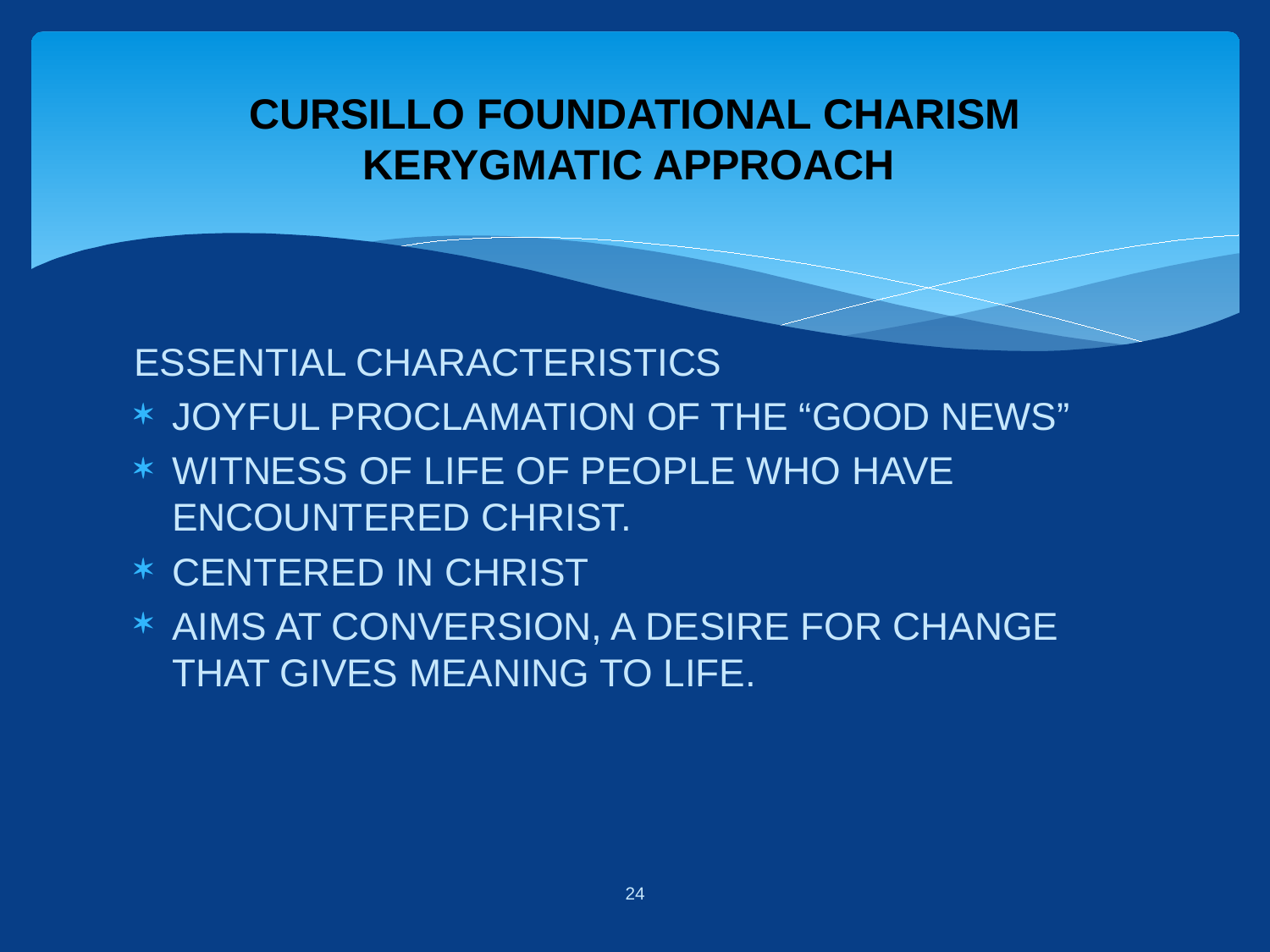

# CURSILLO FOUNDATIONAL CHARISM KERYGMATIC APPROACH
ESSENTIAL CHARACTERISTICS
JOYFUL PROCLAMATION OF THE “GOOD NEWS”
WITNESS OF LIFE OF PEOPLE WHO HAVE ENCOUNTERED CHRIST.
CENTERED IN CHRIST
AIMS AT CONVERSION, A DESIRE FOR CHANGE THAT GIVES MEANING TO LIFE.
24